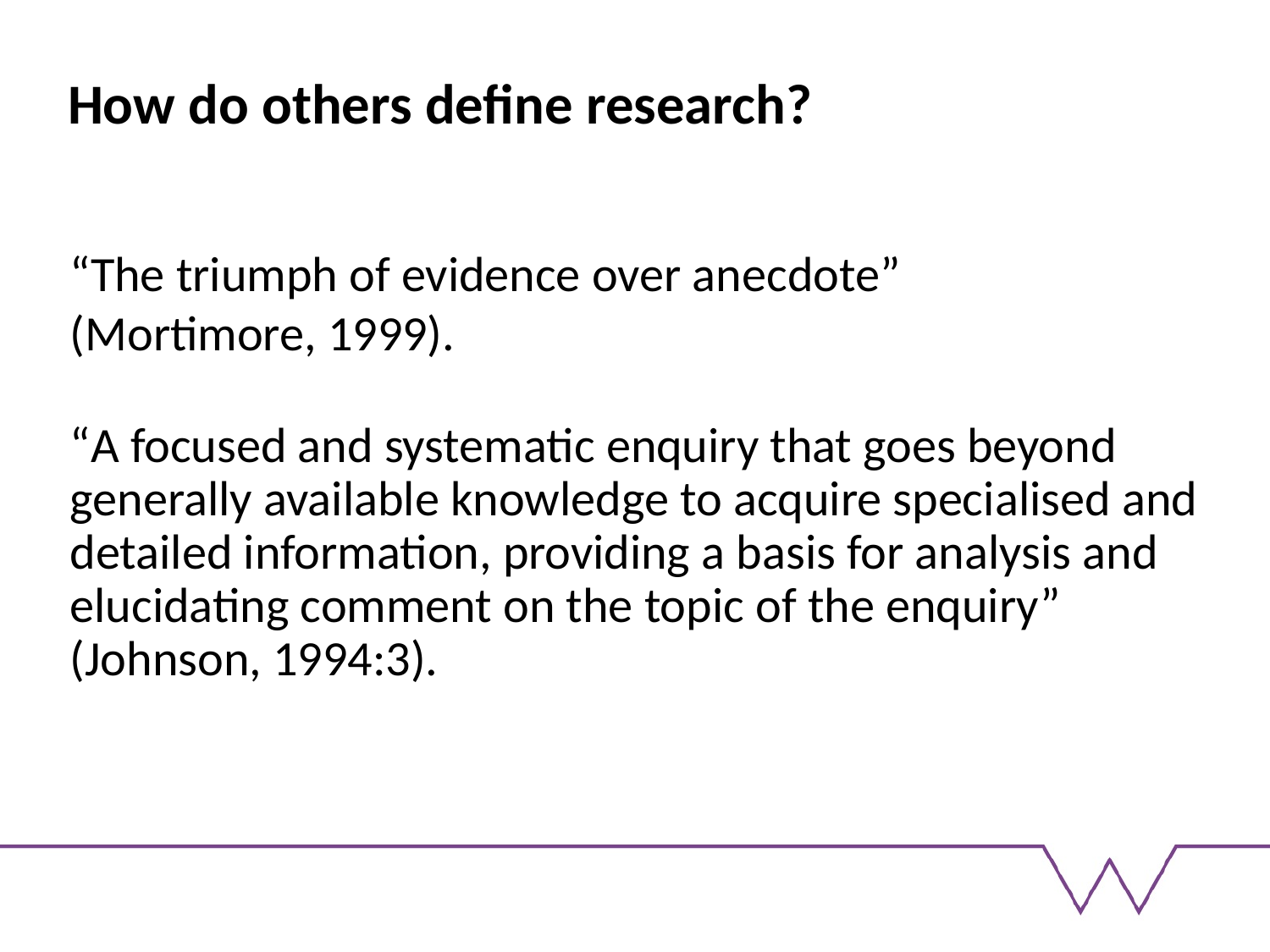

# How do others define research?
“The triumph of evidence over anecdote”
(Mortimore, 1999).

“A focused and systematic enquiry that goes beyond generally available knowledge to acquire specialised and detailed information, providing a basis for analysis and elucidating comment on the topic of the enquiry” (Johnson, 1994:3).